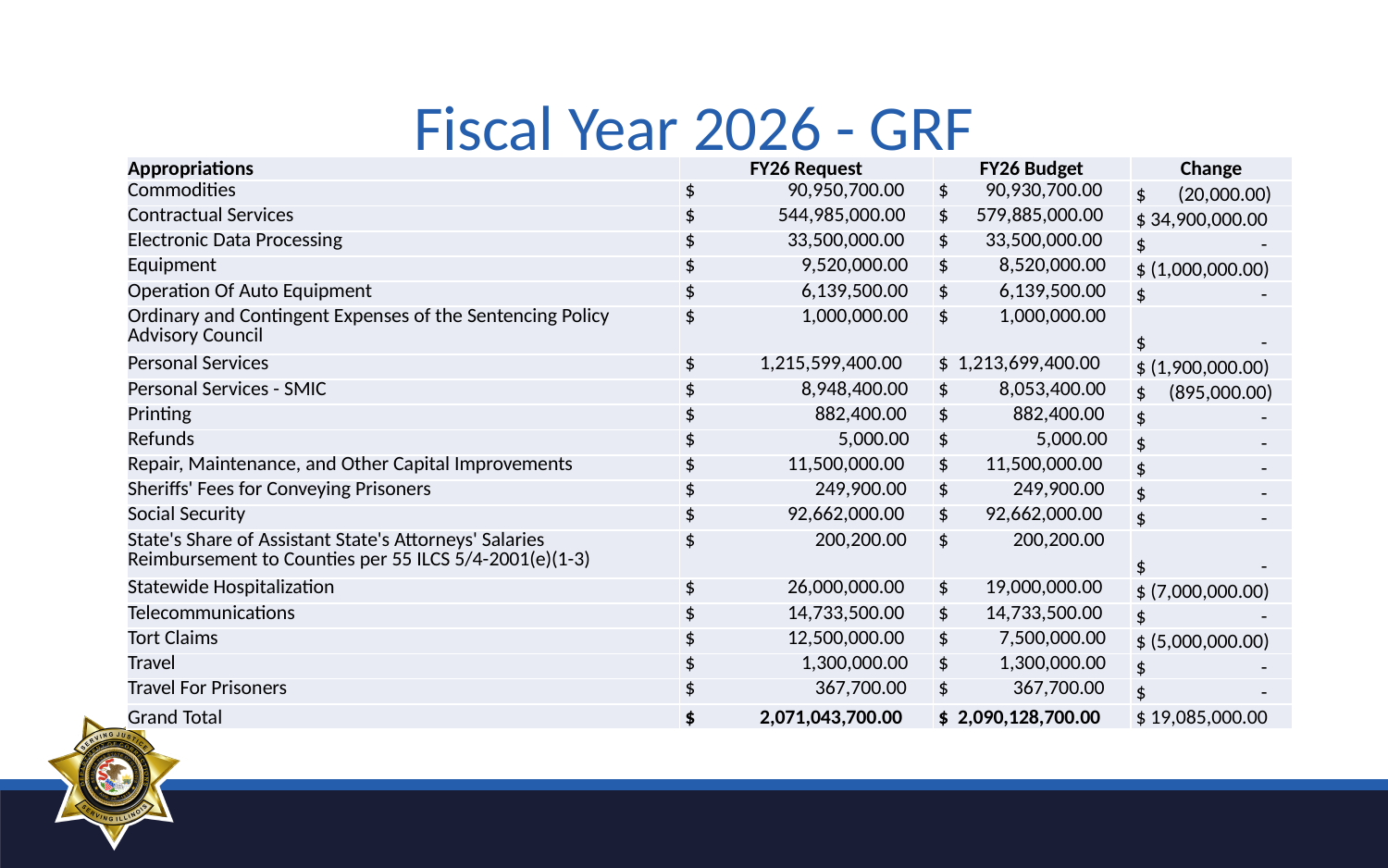

# Fiscal Year 2026 - GRF
| Appropriations | FY26 Request | FY26 Budget | Change |
| --- | --- | --- | --- |
| Commodities | $ 90,950,700.00 | $ 90,930,700.00 | $ (20,000.00) |
| Contractual Services | $ 544,985,000.00 | $ 579,885,000.00 | $ 34,900,000.00 |
| Electronic Data Processing | $ 33,500,000.00 | $ 33,500,000.00 | $ - |
| Equipment | $ 9,520,000.00 | $ 8,520,000.00 | $ (1,000,000.00) |
| Operation Of Auto Equipment | $ 6,139,500.00 | $ 6,139,500.00 | $ - |
| Ordinary and Contingent Expenses of the Sentencing Policy Advisory Council | $ 1,000,000.00 | $ 1,000,000.00 | $ - |
| Personal Services | $ 1,215,599,400.00 | $ 1,213,699,400.00 | $ (1,900,000.00) |
| Personal Services - SMIC | $ 8,948,400.00 | $ 8,053,400.00 | $ (895,000.00) |
| Printing | $ 882,400.00 | $ 882,400.00 | $ - |
| Refunds | $ 5,000.00 | $ 5,000.00 | $ - |
| Repair, Maintenance, and Other Capital Improvements | $ 11,500,000.00 | $ 11,500,000.00 | $ - |
| Sheriffs' Fees for Conveying Prisoners | $ 249,900.00 | $ 249,900.00 | $ - |
| Social Security | $ 92,662,000.00 | $ 92,662,000.00 | $ - |
| State's Share of Assistant State's Attorneys' Salaries Reimbursement to Counties per 55 ILCS 5/4-2001(e)(1-3) | $ 200,200.00 | $ 200,200.00 | $ - |
| Statewide Hospitalization | $ 26,000,000.00 | $ 19,000,000.00 | $ (7,000,000.00) |
| Telecommunications | $ 14,733,500.00 | $ 14,733,500.00 | $ - |
| Tort Claims | $ 12,500,000.00 | $ 7,500,000.00 | $ (5,000,000.00) |
| Travel | $ 1,300,000.00 | $ 1,300,000.00 | $ - |
| Travel For Prisoners | $ 367,700.00 | $ 367,700.00 | $ - |
| Grand Total | $ 2,071,043,700.00 | $ 2,090,128,700.00 | $ 19,085,000.00 |